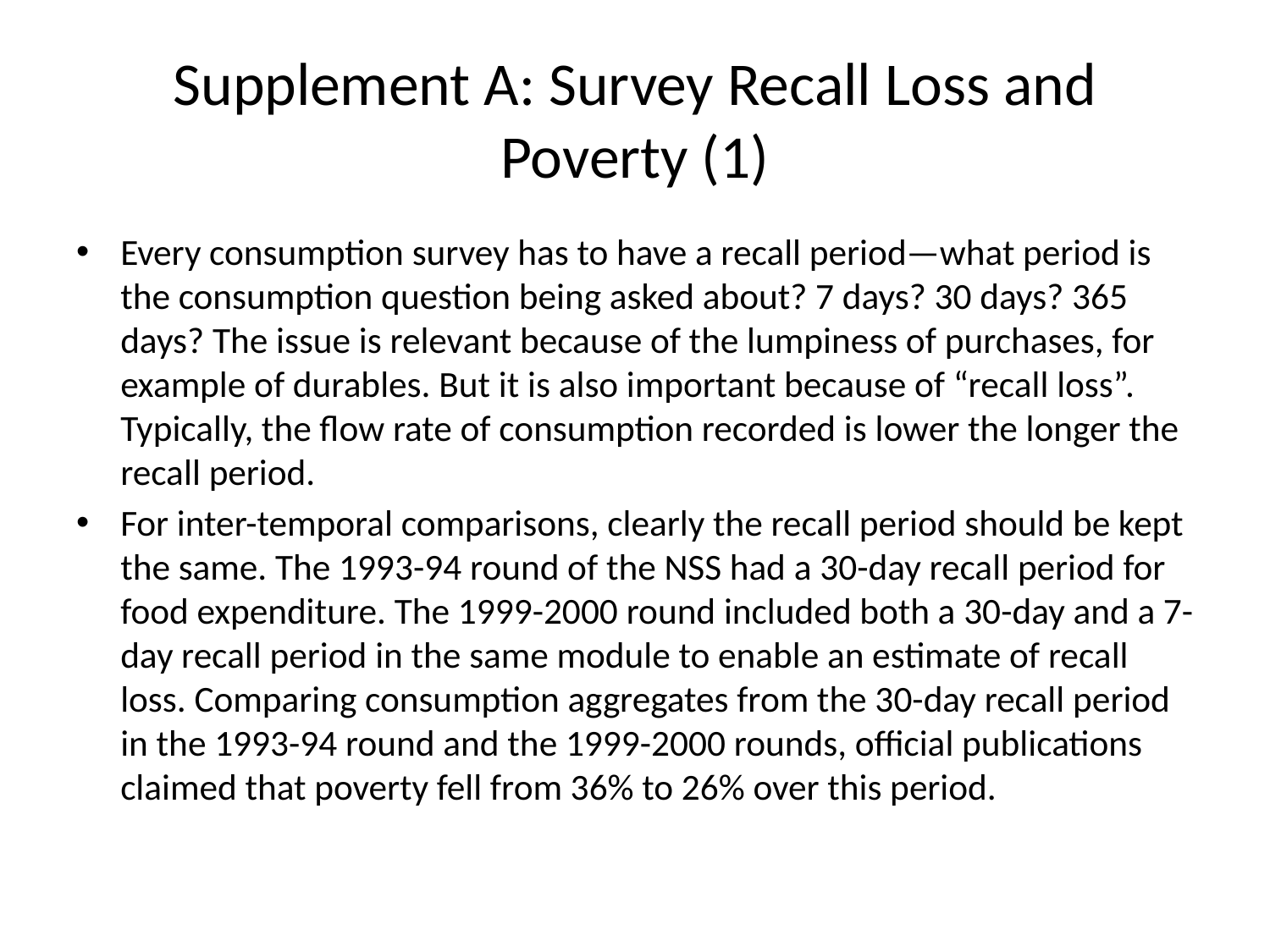

# Supplement A: Survey Recall Loss and Poverty (1)
Every consumption survey has to have a recall period—what period is the consumption question being asked about? 7 days? 30 days? 365 days? The issue is relevant because of the lumpiness of purchases, for example of durables. But it is also important because of “recall loss”. Typically, the flow rate of consumption recorded is lower the longer the recall period.
For inter-temporal comparisons, clearly the recall period should be kept the same. The 1993-94 round of the NSS had a 30-day recall period for food expenditure. The 1999-2000 round included both a 30-day and a 7-day recall period in the same module to enable an estimate of recall loss. Comparing consumption aggregates from the 30-day recall period in the 1993-94 round and the 1999-2000 rounds, official publications claimed that poverty fell from 36% to 26% over this period.